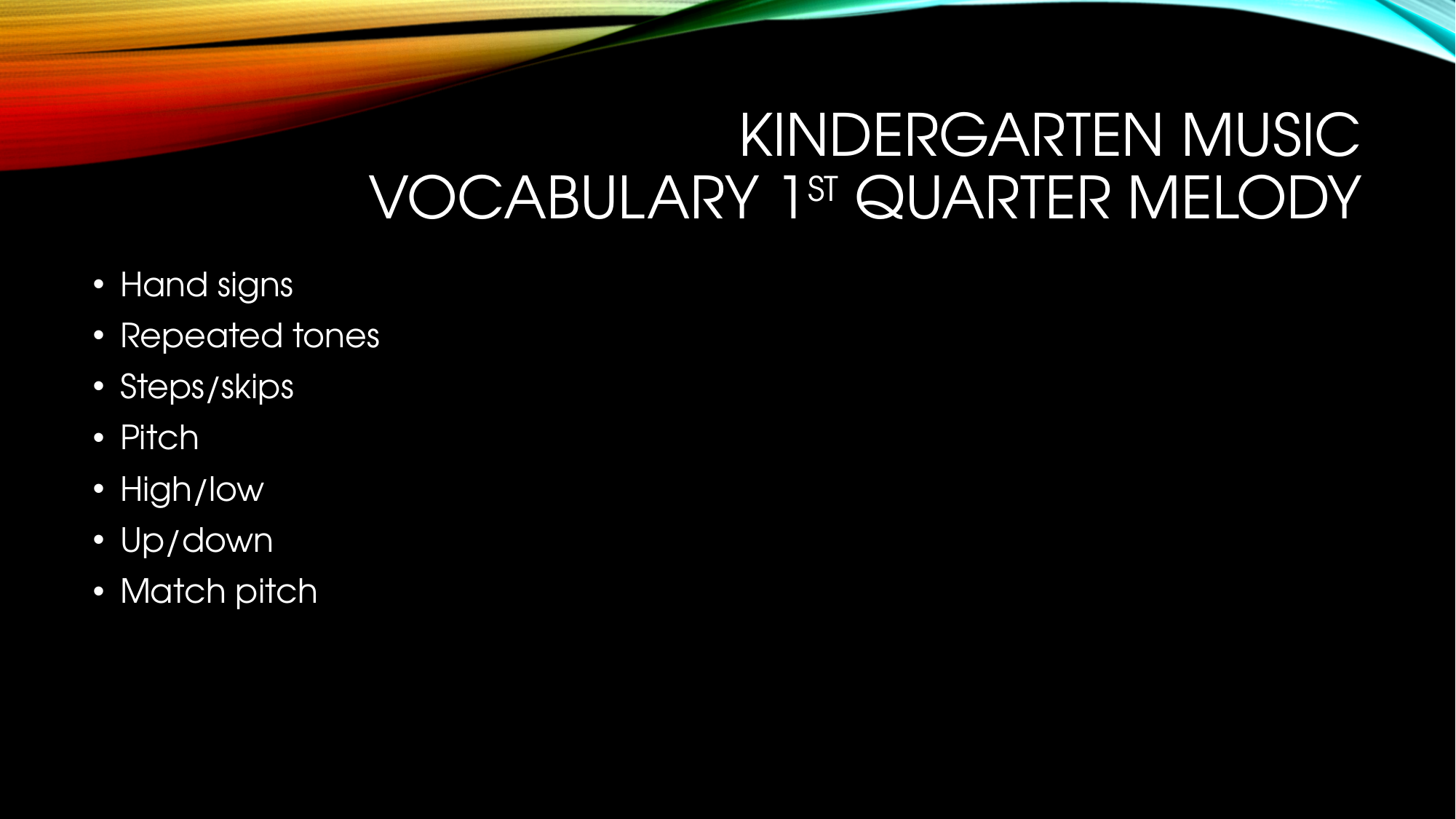

# Kindergarten Music Vocabulary 1st quarter Melody
Hand signs
Repeated tones
Steps/skips
Pitch
High/low
Up/down
Match pitch